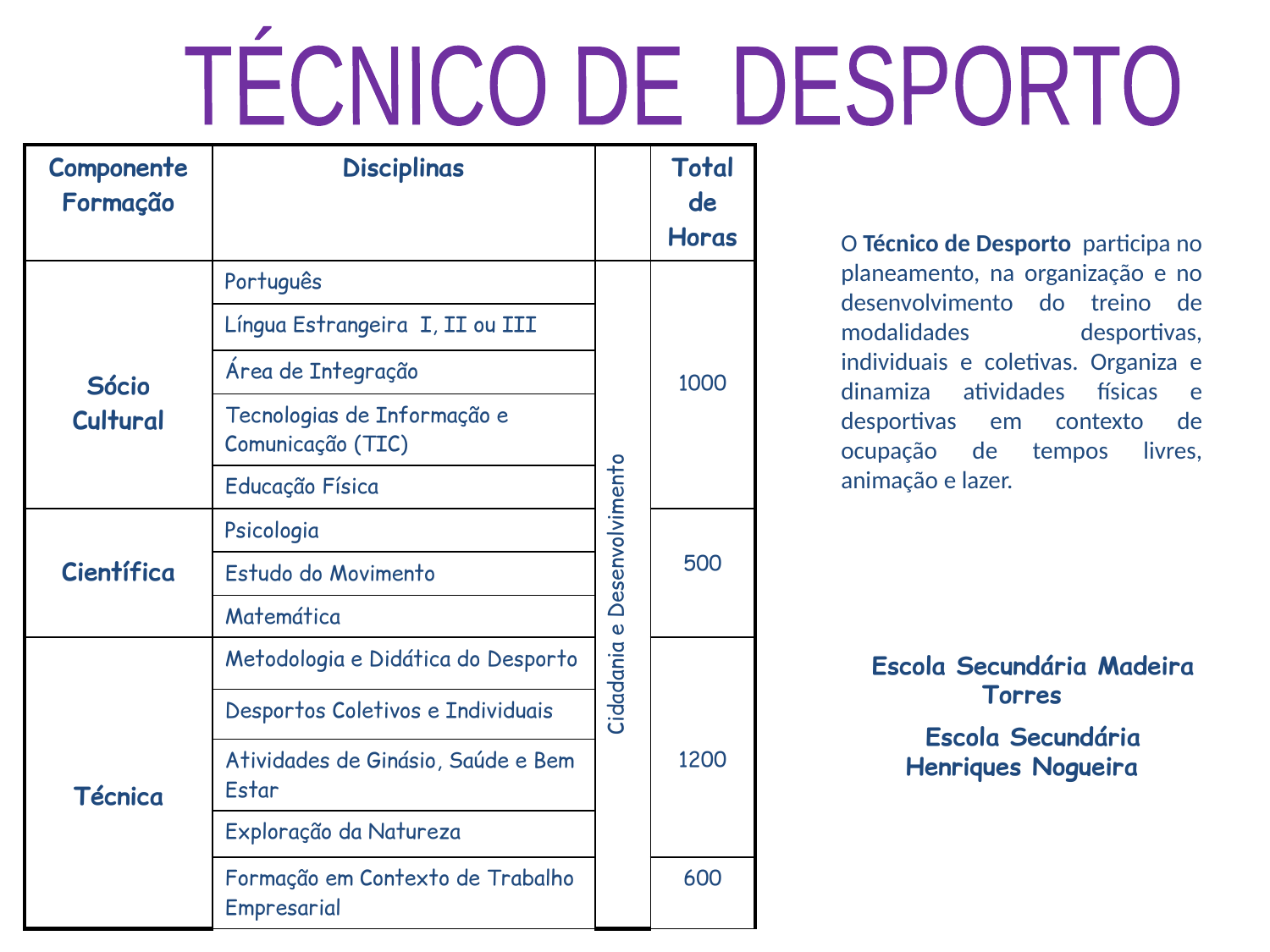

TÉCNICO DE  DESPORTO
| Componente Formação | Disciplinas |  | Total de Horas |
| --- | --- | --- | --- |
| Sócio Cultural | Português | Cidadania e Desenvolvimento | 1000 |
|  | Língua Estrangeira I, II ou III |  |  |
|  | Área de Integração |  |  |
|  | Tecnologias de Informação e Comunicação (TIC) |  |  |
|  | Educação Física |  |  |
| Científica | Psicologia |  | 500 |
|  | Estudo do Movimento |  |  |
|  | Matemática |  |  |
| Técnica | Metodologia e Didática do Desporto |  | 1200 |
|  | Desportos Coletivos e Individuais |  |  |
|  | Atividades de Ginásio, Saúde e Bem Estar |  |  |
|  | Exploração da Natureza |  |  |
|  | Formação em Contexto de Trabalho Empresarial |  | 600 |
	O Técnico de Desporto  participa no planeamento, na organização e no desenvolvimento do treino de modalidades desportivas, individuais e coletivas. Organiza e dinamiza atividades físicas e desportivas em contexto de ocupação de tempos livres, animação e lazer.

        Escola Secundária Madeira Torres
        Escola Secundária Henriques Nogueira